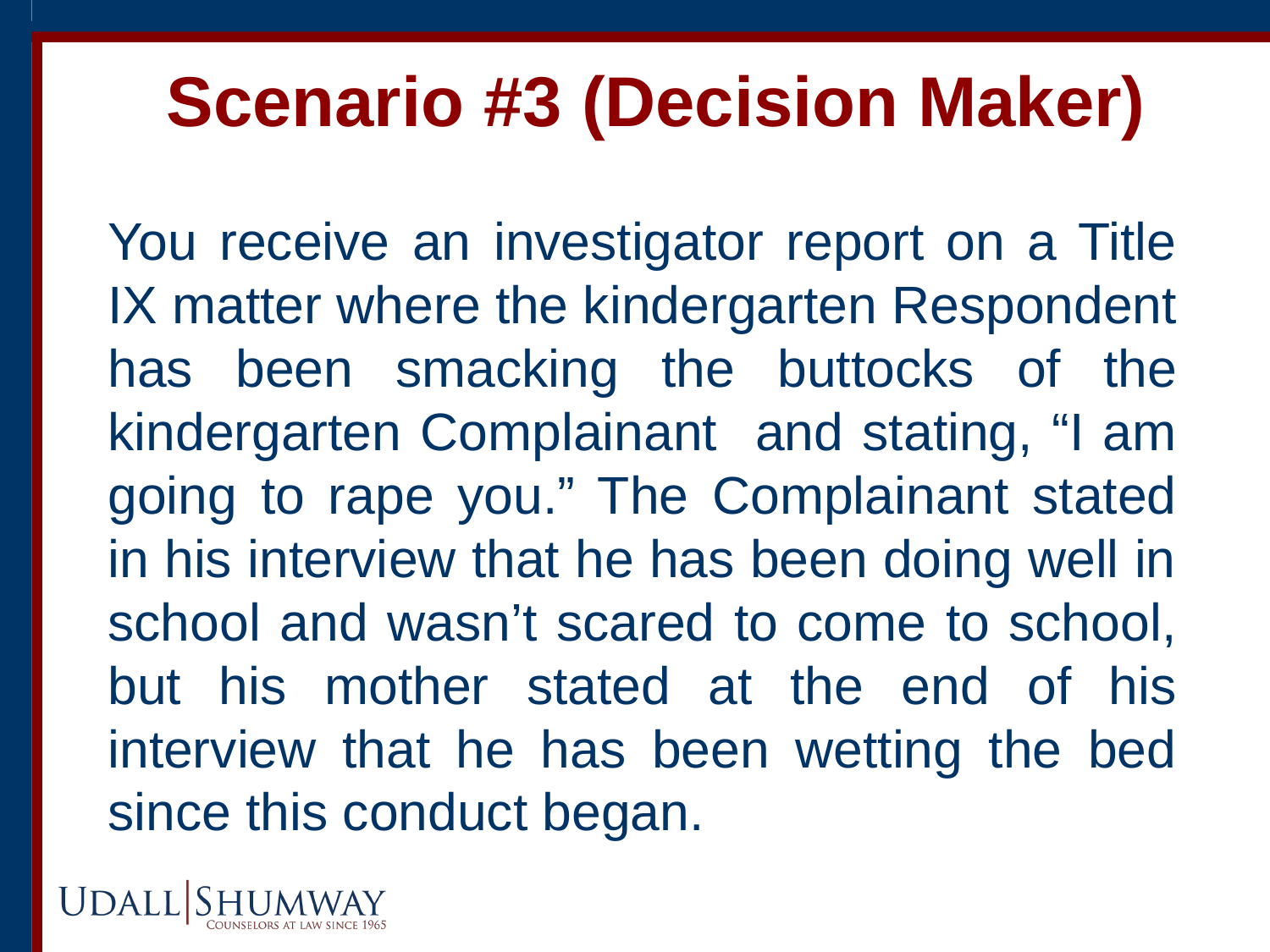

# Scenario #3 (Decision Maker)
You receive an investigator report on a Title IX matter where the kindergarten Respondent has been smacking the buttocks of the kindergarten Complainant  and stating, “I am going to rape you.” The Complainant stated in his interview that he has been doing well in school and wasn’t scared to come to school, but his mother stated at the end of his interview that he has been wetting the bed since this conduct began.